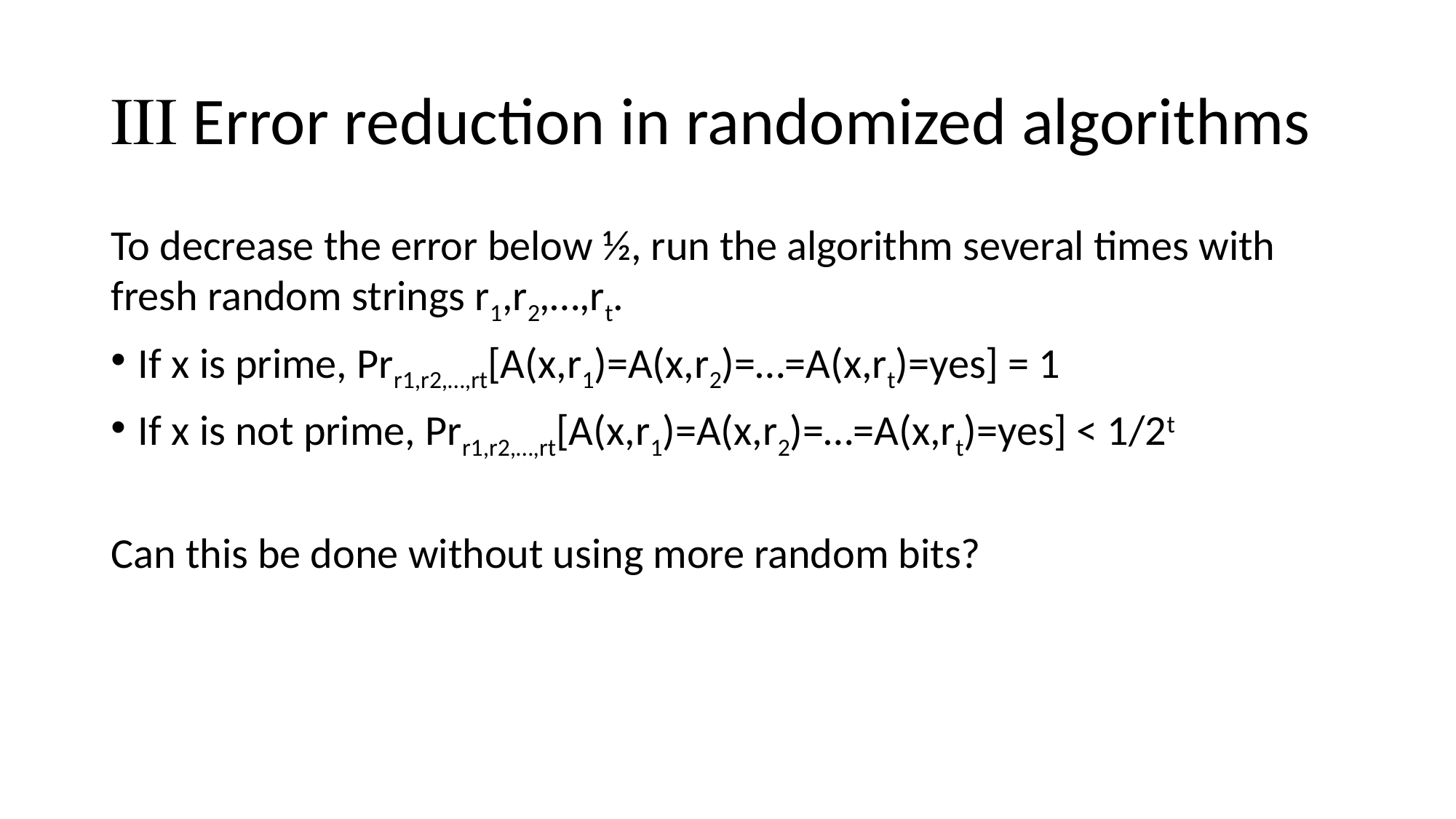

# III Error reduction in randomized algorithms
To decrease the error below ½, run the algorithm several times with fresh random strings r1,r2,…,rt.
If x is prime, Prr1,r2,…,rt[A(x,r1)=A(x,r2)=…=A(x,rt)=yes] = 1
If x is not prime, Prr1,r2,…,rt[A(x,r1)=A(x,r2)=…=A(x,rt)=yes] < 1/2t

Can this be done without using more random bits?